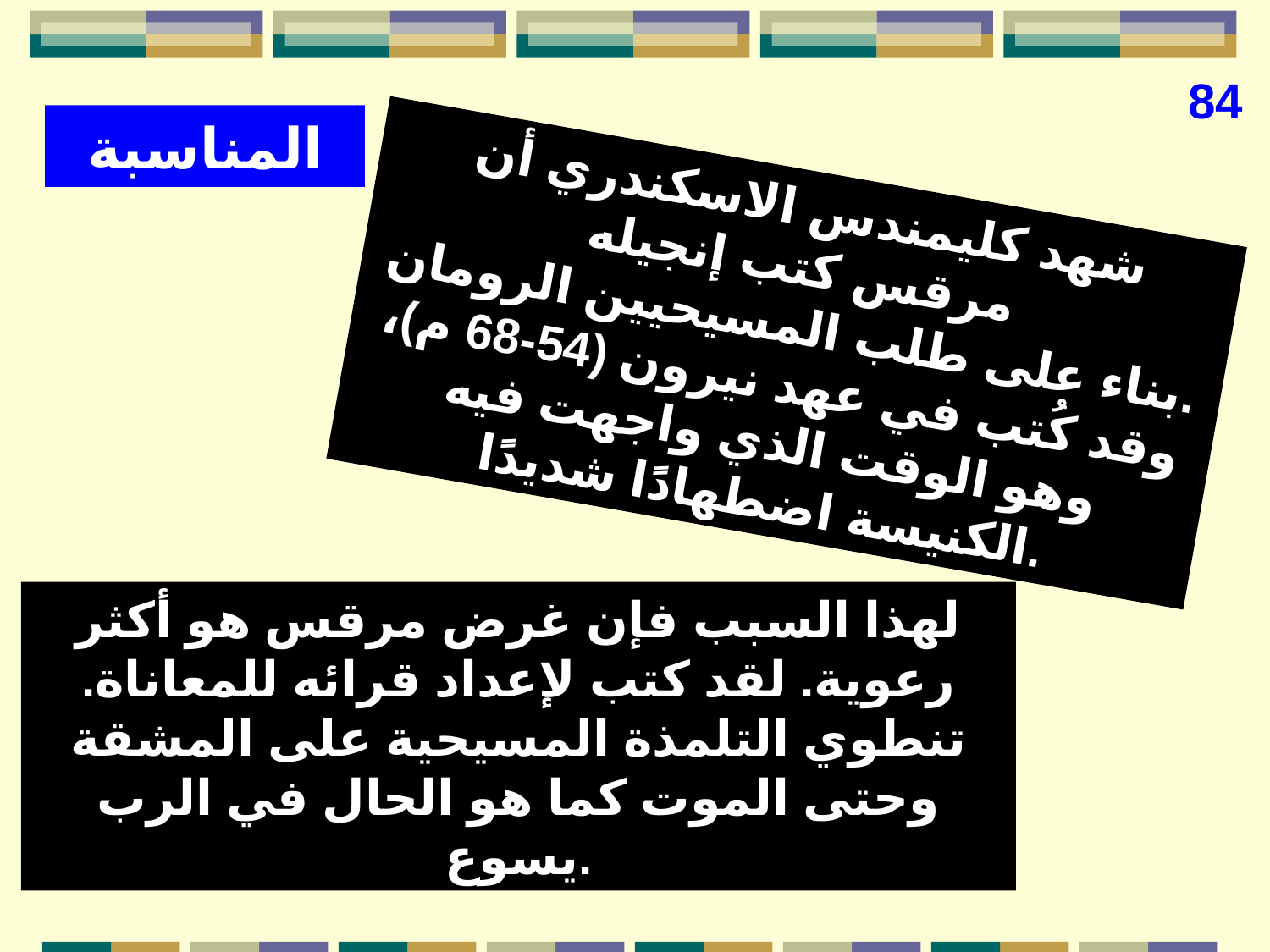

84
المناسبة
شهد كليمندس الاسكندري أن مرقس كتب إنجيله
بناء على طلب المسيحيين الرومان.
وقد كُتب في عهد نيرون (54-68 م)، وهو الوقت الذي واجهت فيه الكنيسة اضطهادًا شديدًا.
لهذا السبب فإن غرض مرقس هو أكثر رعوية. لقد كتب لإعداد قرائه للمعاناة. تنطوي التلمذة المسيحية على المشقة وحتى الموت كما هو الحال في الرب يسوع.